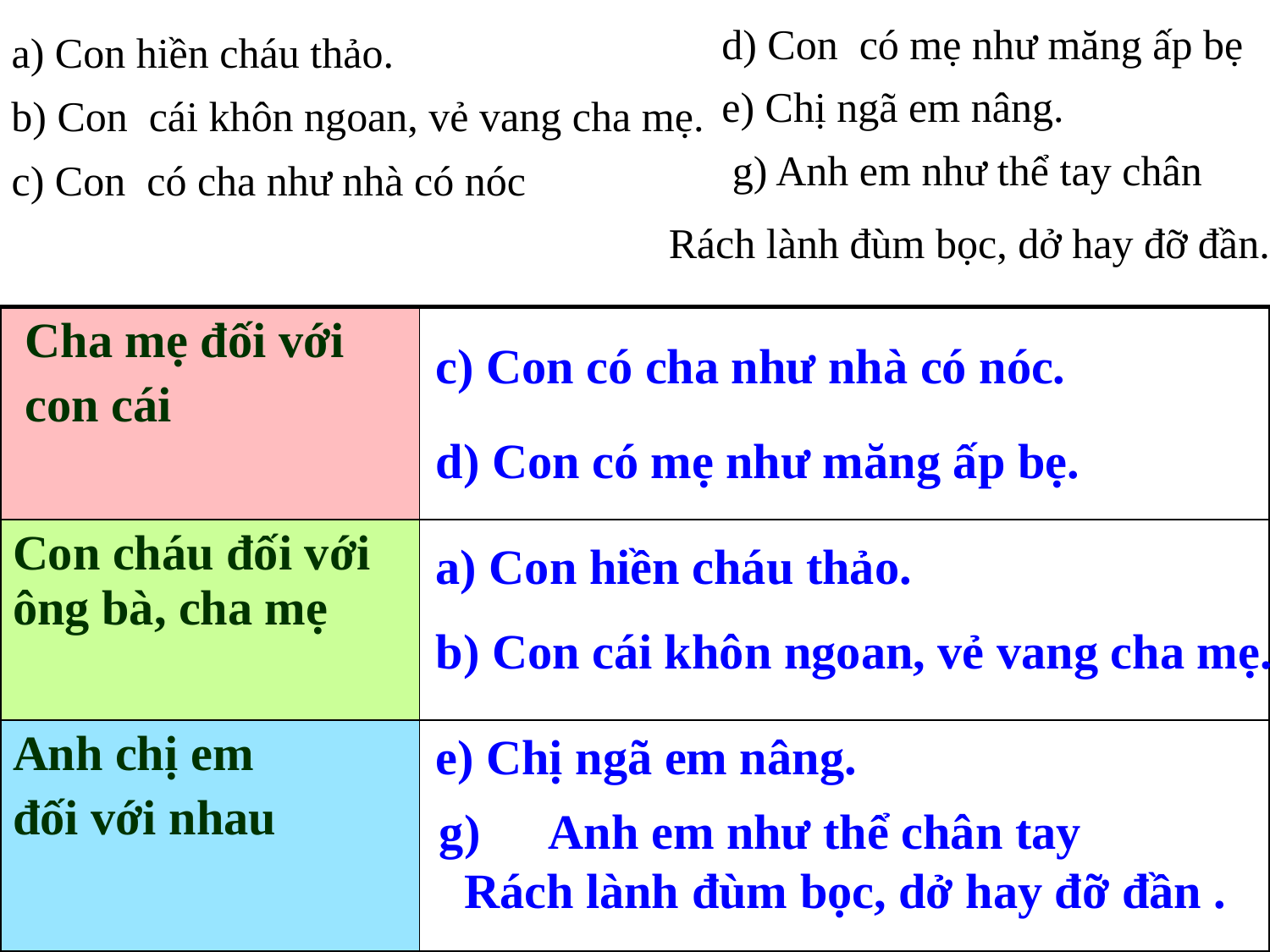

d) Con  có mẹ như măng ấp bẹ
a) Con hiền cháu thảo.
e) Chị ngã em nâng.
b) Con  cái khôn ngoan, vẻ vang cha mẹ.
       g) Anh em như thể tay chân
 Rách lành đùm bọc, dở hay đỡ đần.
c) Con  có cha như nhà có nóc
| Cha mẹ đối với con cái |  |
| --- | --- |
| Con cháu đối với ông bà, cha mẹ |  |
| Anh chị em đối với nhau |  |
c) Con có cha như nhà có nóc.
d) Con có mẹ như măng ấp bẹ.
a) Con hiền cháu thảo.
b) Con cái khôn ngoan, vẻ vang cha mẹ.
e) Chị ngã em nâng.
     Anh em như thể chân tay
  Rách lành đùm bọc, dở hay đỡ đần .